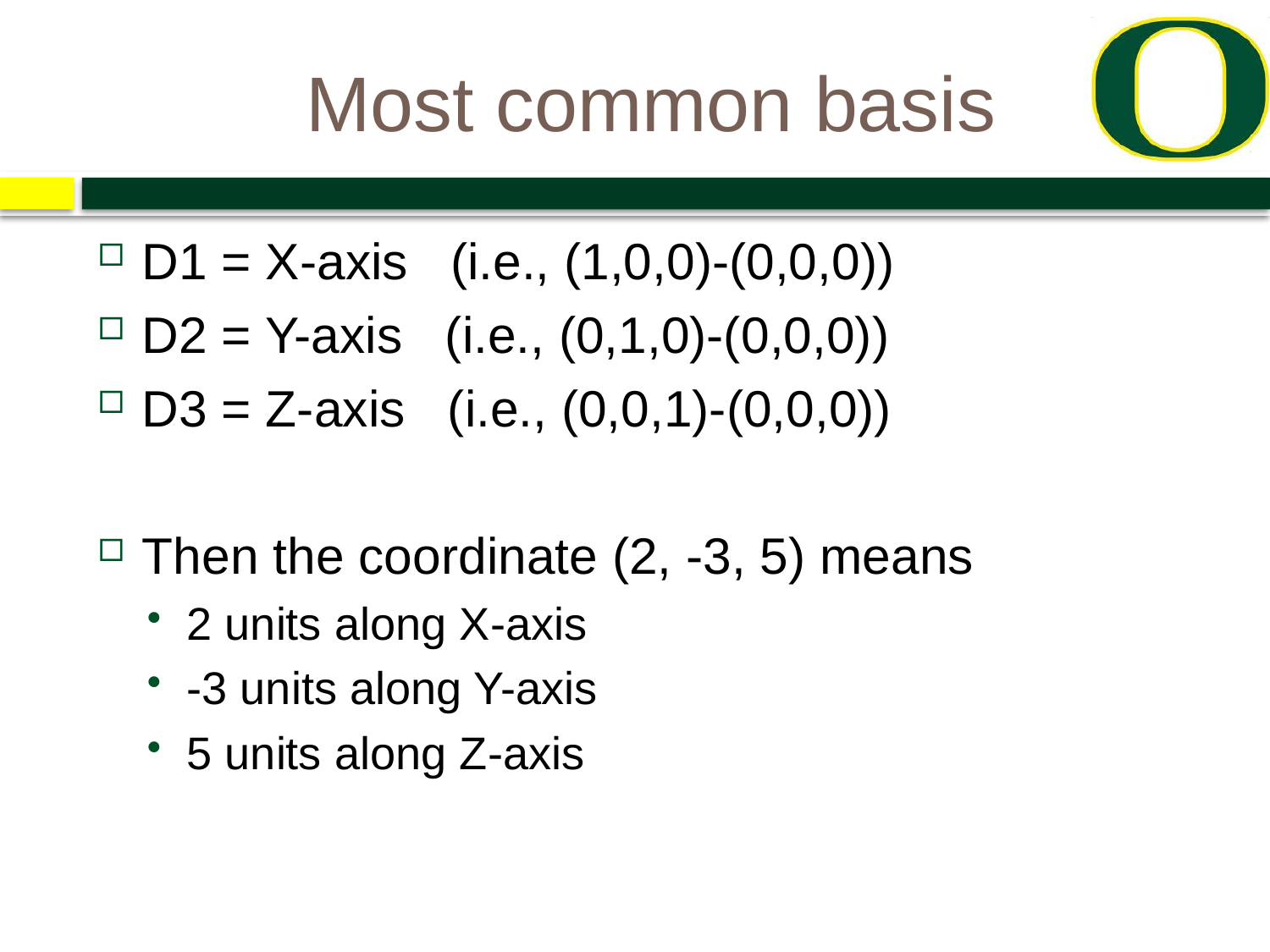

# Most common basis
D1 = X-axis   (i.e., (1,0,0)-(0,0,0))
D2 = Y-axis   (i.e., (0,1,0)-(0,0,0))
D3 = Z-axis   (i.e., (0,0,1)-(0,0,0))

Then the coordinate (2, -3, 5) means
2 units along X-axis
-3 units along Y-axis
5 units along Z-axis